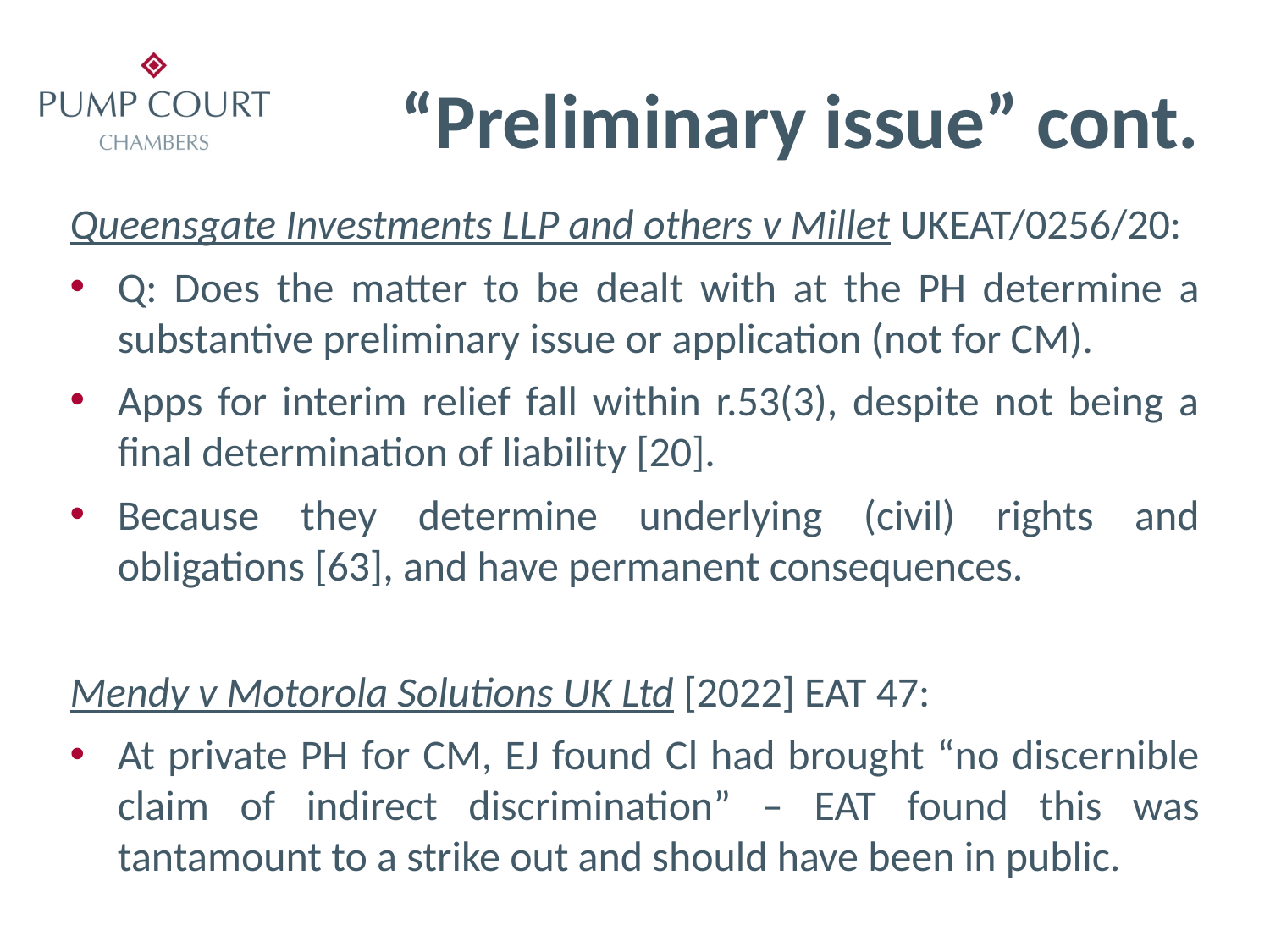

# “Preliminary issue” cont.
Queensgate Investments LLP and others v Millet UKEAT/0256/20:
Q: Does the matter to be dealt with at the PH determine a substantive preliminary issue or application (not for CM).
Apps for interim relief fall within r.53(3), despite not being a final determination of liability [20].
Because they determine underlying (civil) rights and obligations [63], and have permanent consequences.

Mendy v Motorola Solutions UK Ltd [2022] EAT 47:
At private PH for CM, EJ found Cl had brought “no discernible claim of indirect discrimination” – EAT found this was tantamount to a strike out and should have been in public.